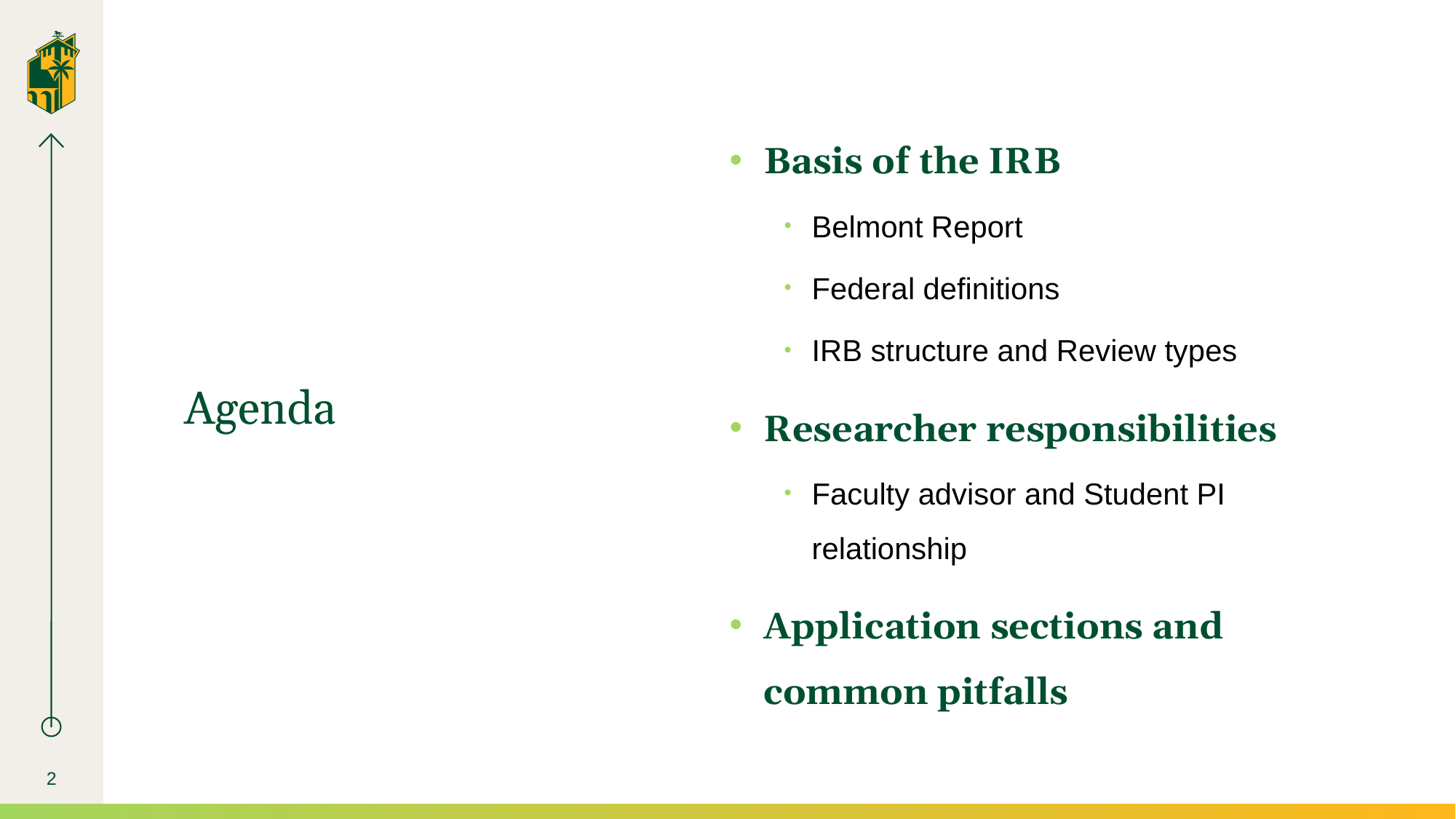

Basis of the IRB
Belmont Report
Federal definitions
IRB structure and Review types
Researcher responsibilities
Faculty advisor and Student PI relationship
Application sections and common pitfalls
# Agenda
2